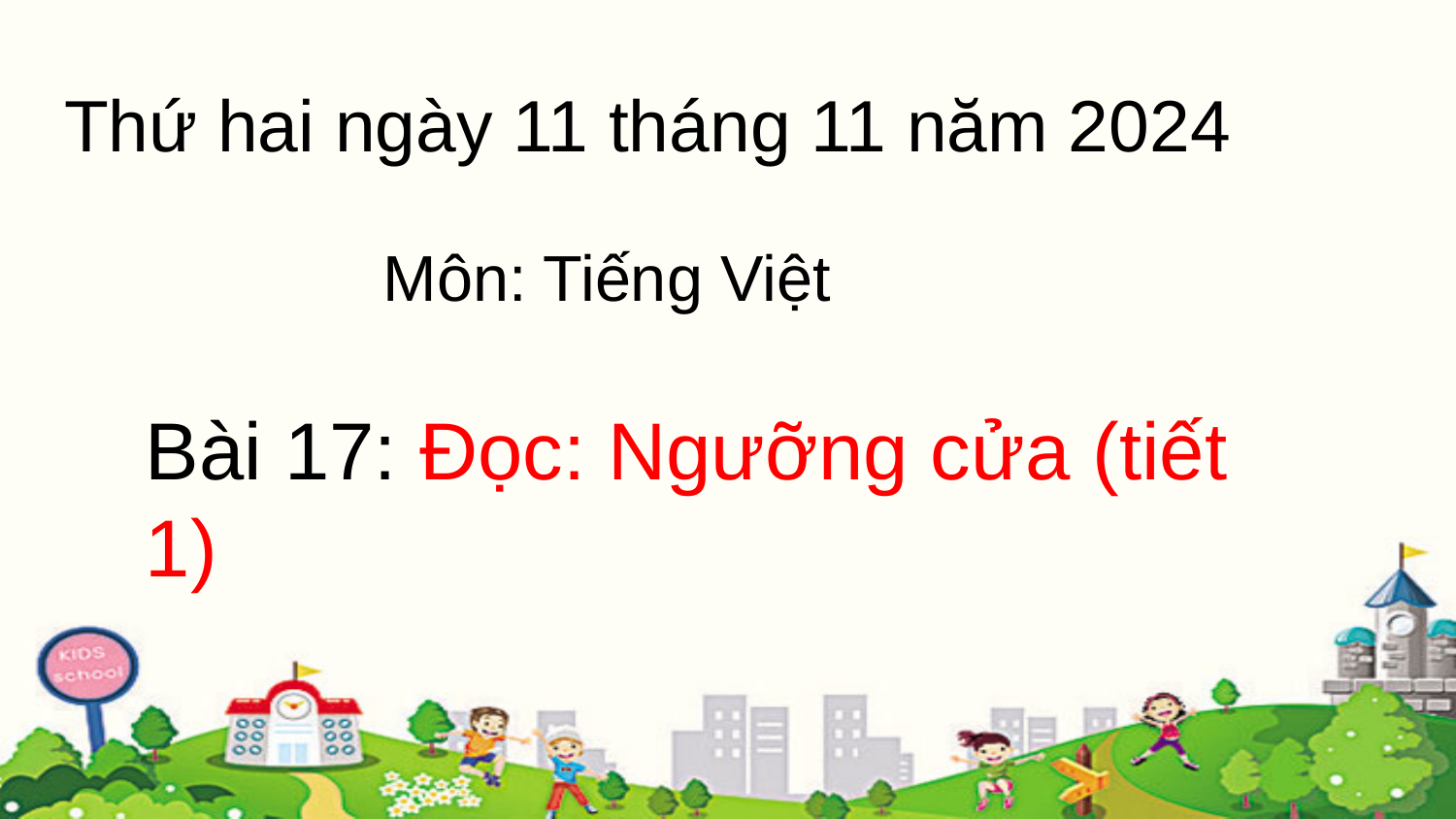

Thứ hai ngày 11 tháng 11 năm 2024
Môn: Tiếng Việt
Bài 17: Đọc: Ngưỡng cửa (tiết 1)